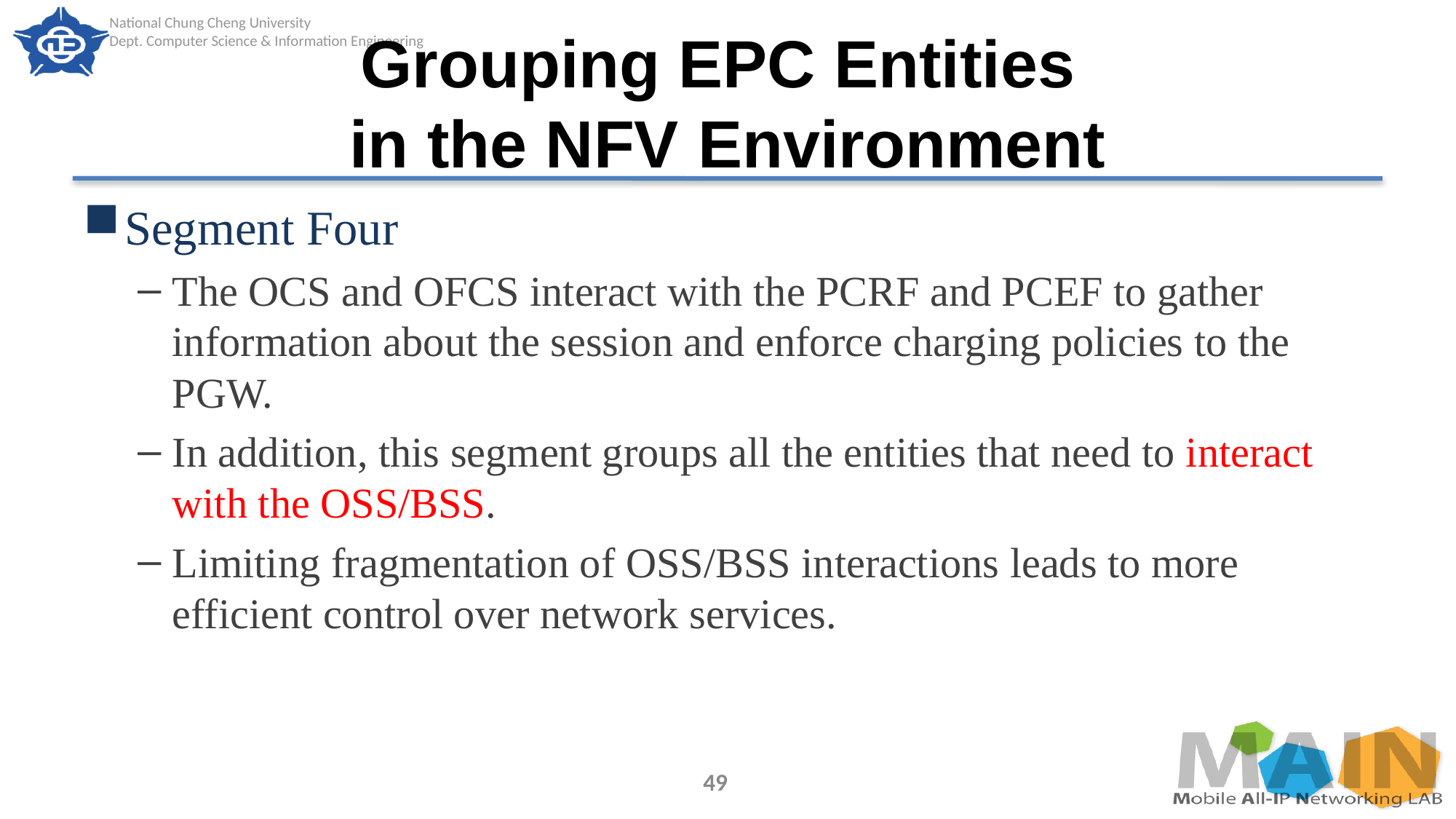

# Grouping EPC Entities in the NFV Environment
Segment Four
The OCS and OFCS interact with the PCRF and PCEF to gather information about the session and enforce charging policies to the PGW.
In addition, this segment groups all the entities that need to interact with the OSS/BSS.
Limiting fragmentation of OSS/BSS interactions leads to more efficient control over network services.
49